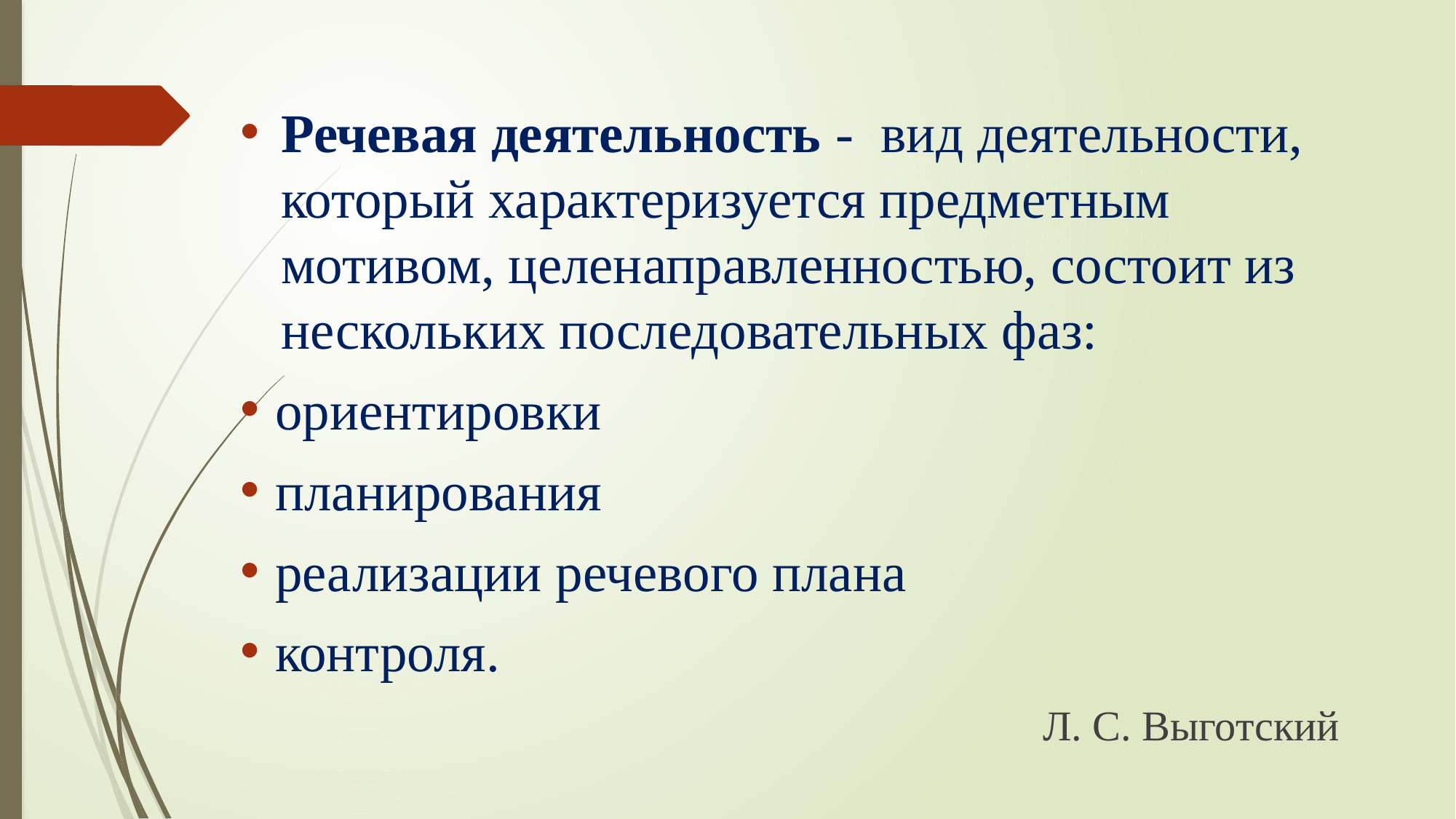

#
Речевая деятельность -  вид деятельности, который характеризуется предметным мотивом, целенаправленностью, состоит из нескольких последовательных фаз:
 ориентировки
 планирования
 реализации речевого плана
 контроля.
Л. С. Выготский